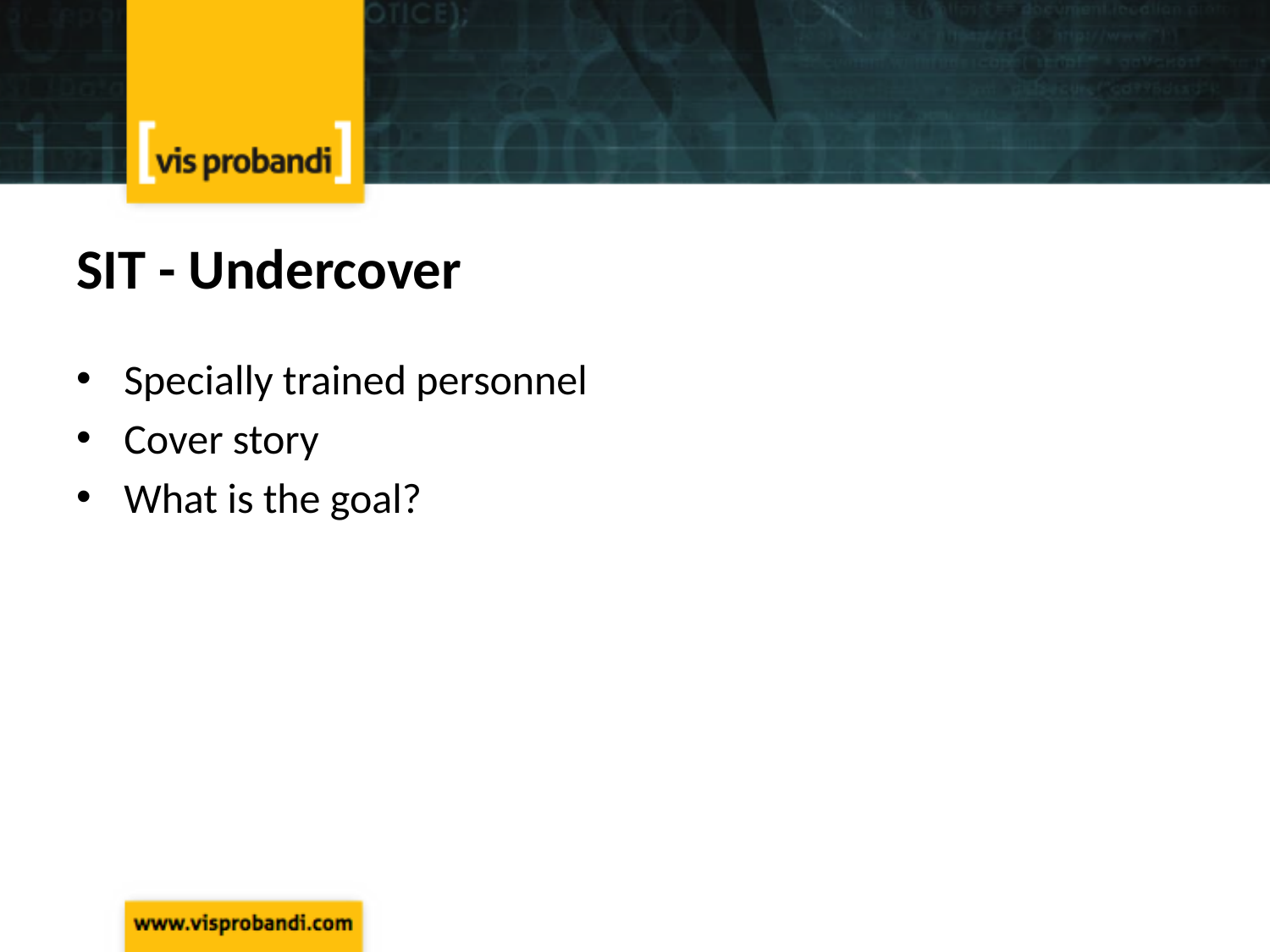

# SIT - Undercover
Specially trained personnel
Cover story
What is the goal?